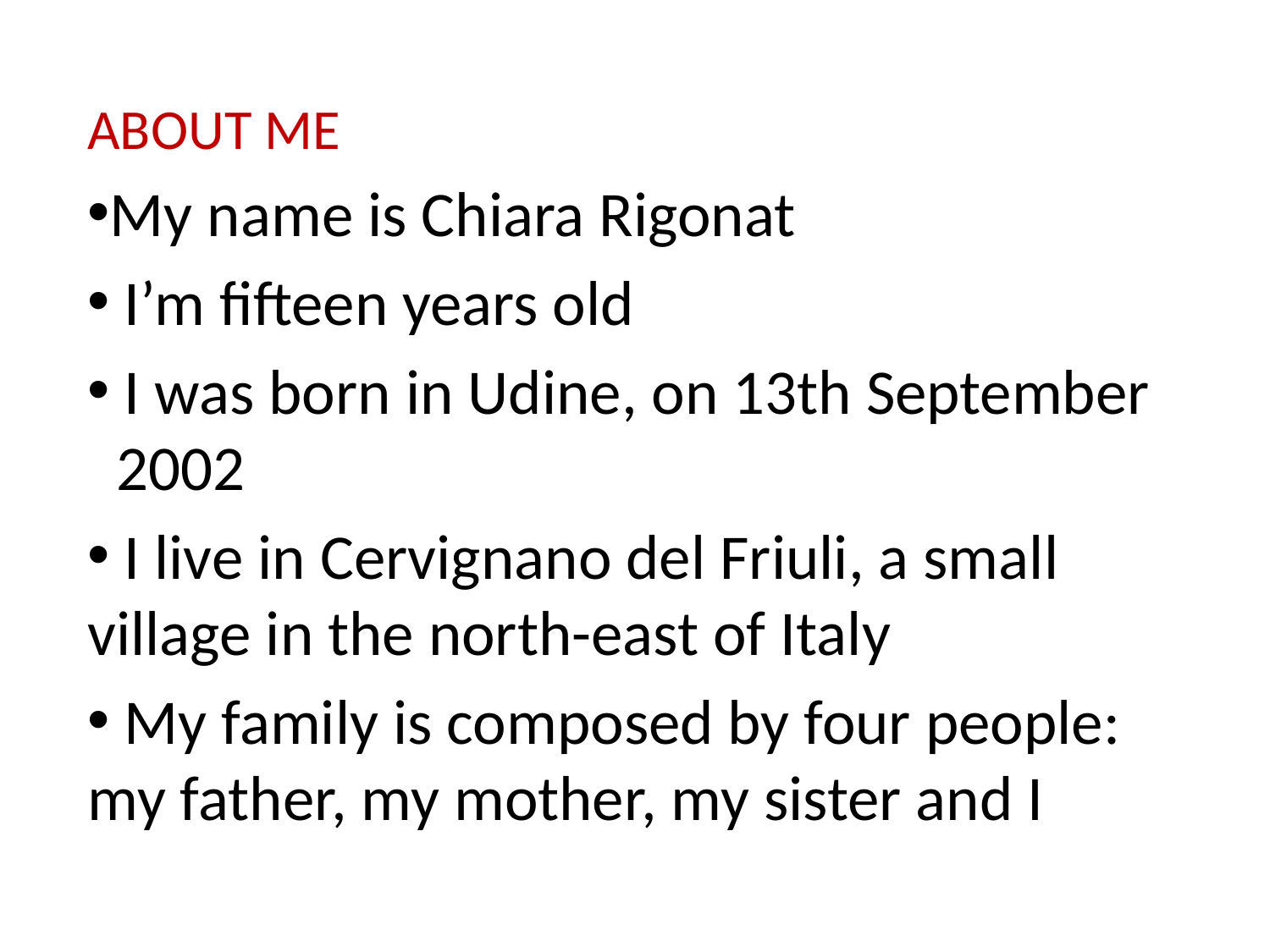

ABOUT ME
My name is Chiara Rigonat
 I’m fifteen years old
 I was born in Udine, on 13th September   2002
 I live in Cervignano del Friuli, a small village in the north-east of Italy
 My family is composed by four people: my father, my mother, my sister and I